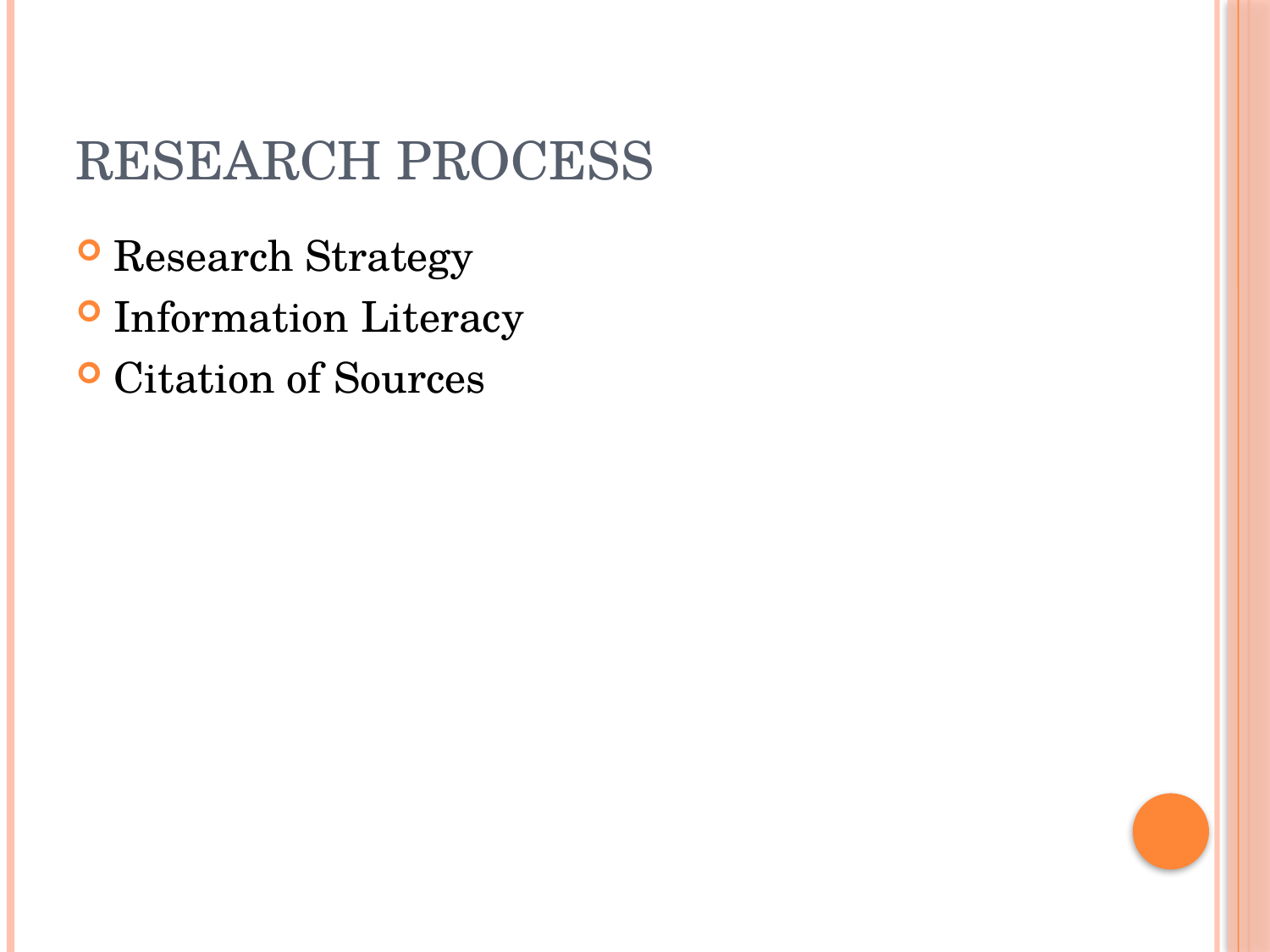

# Research Process
Research Strategy
Information Literacy
Citation of Sources